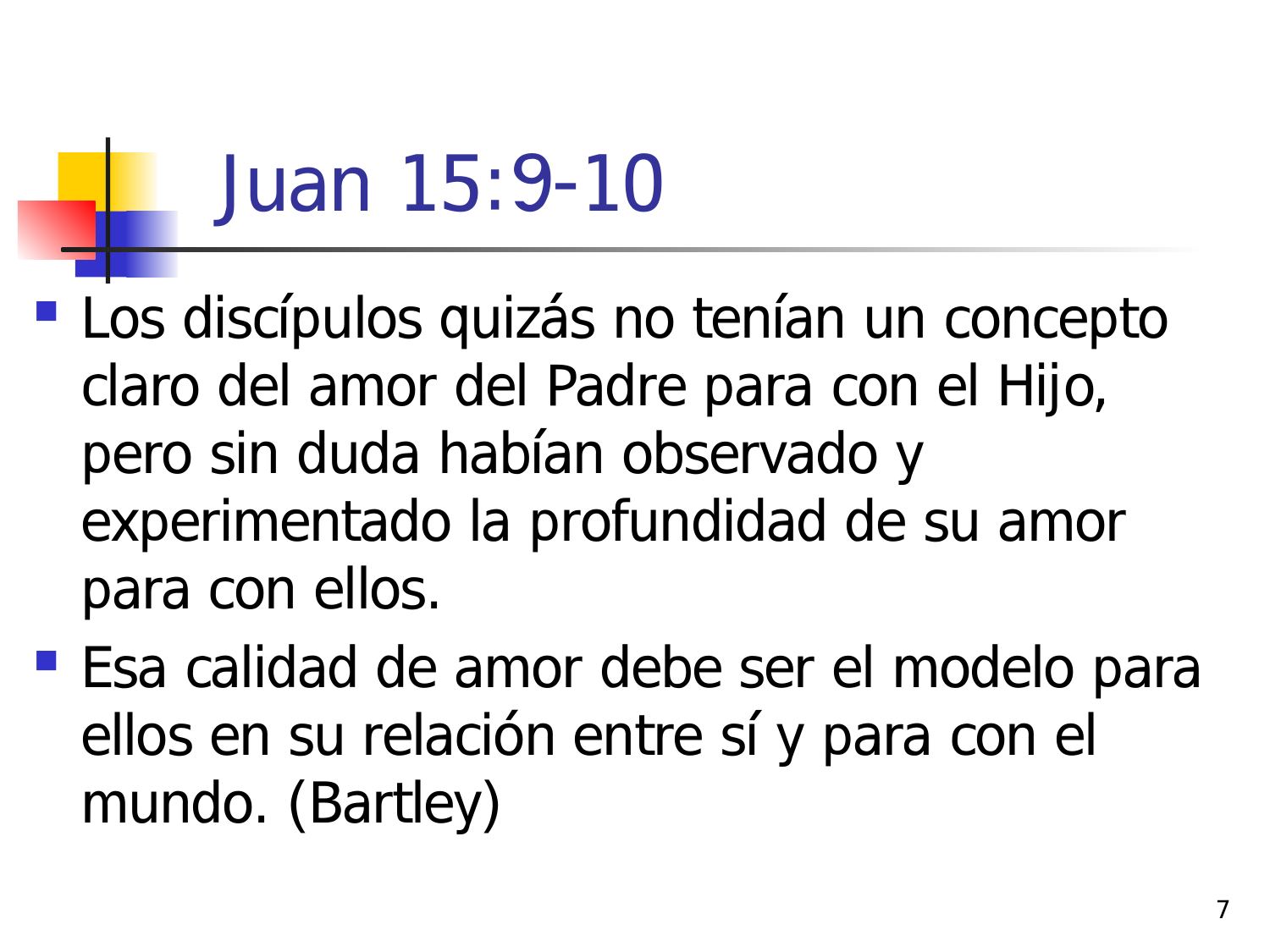

# Juan 15:9-10
Los discípulos quizás no tenían un concepto claro del amor del Padre para con el Hijo, pero sin duda habían observado y experimentado la profundidad de su amor para con ellos.
Esa calidad de amor debe ser el modelo para ellos en su relación entre sí y para con el mundo. (Bartley)
7